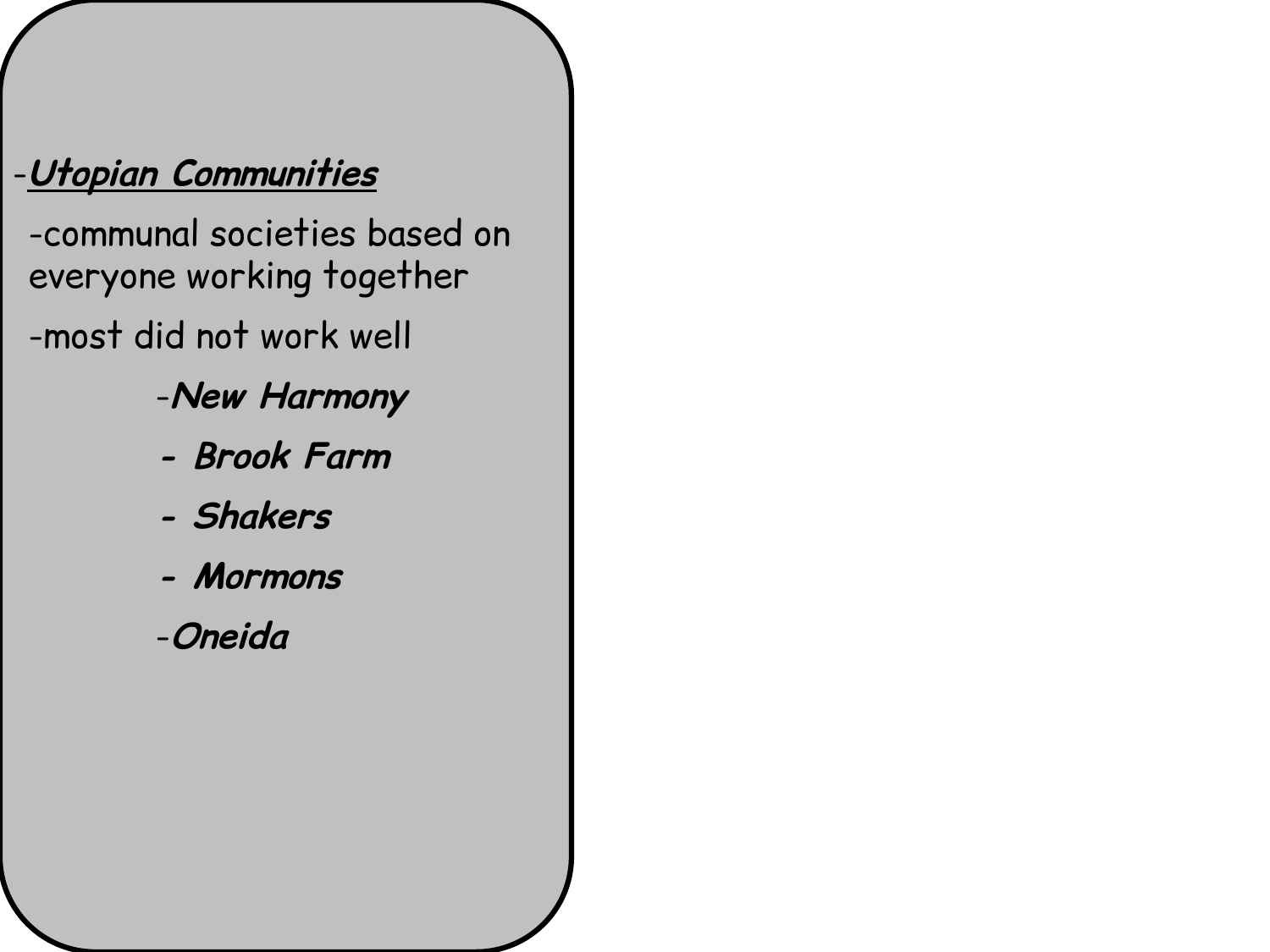

-Utopian Communities
	-communal societies based on everyone working together
	-most did not work well
		-New Harmony
		- Brook Farm
		- Shakers
		- Mormons
	    	-Oneida